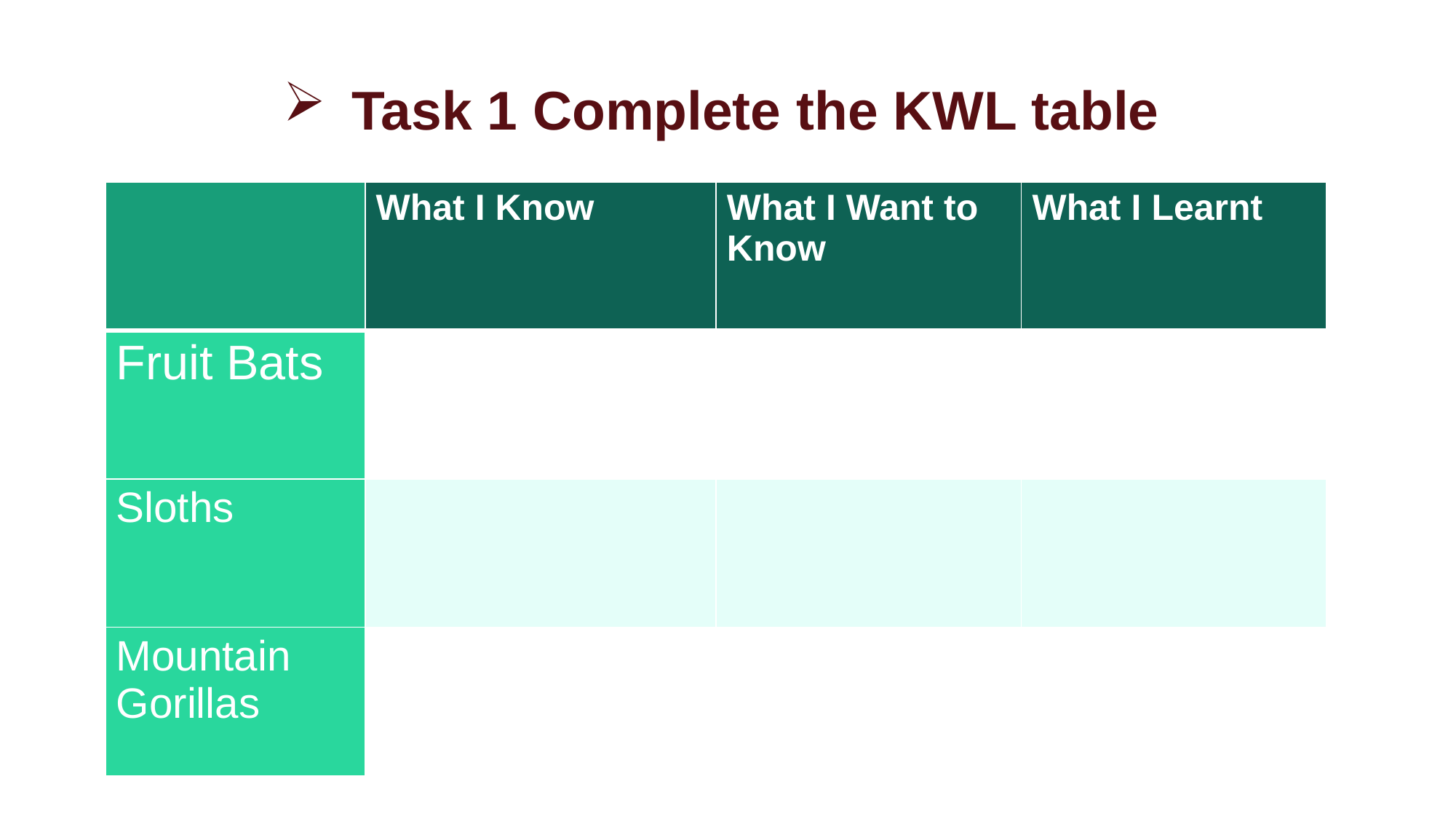

Task 1 Complete the KWL table
|  | What I Know | What I Want to Know | What I Learnt |
| --- | --- | --- | --- |
| Fruit Bats |  |  |  |
| Sloths |  |  |  |
| Mountain Gorillas |  |  |  |